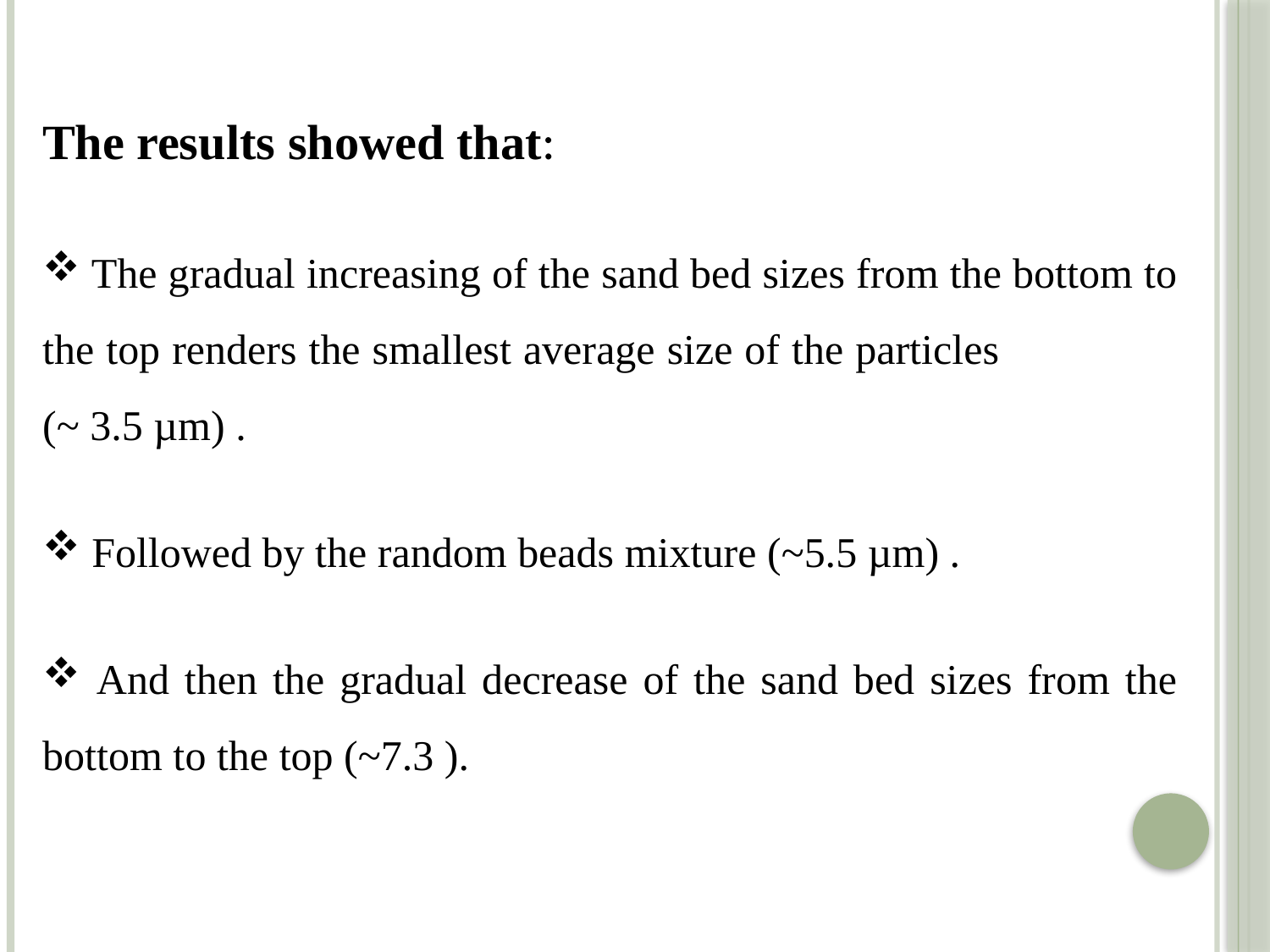

The results showed that:

 The gradual increasing of the sand bed sizes from the bottom to the top renders the smallest average size of the particles                (~ 3.5 µm) .

 Followed by the random beads mixture (~5.5 µm) .

 And then the gradual decrease of the sand bed sizes from the bottom to the top (~7.3 ).